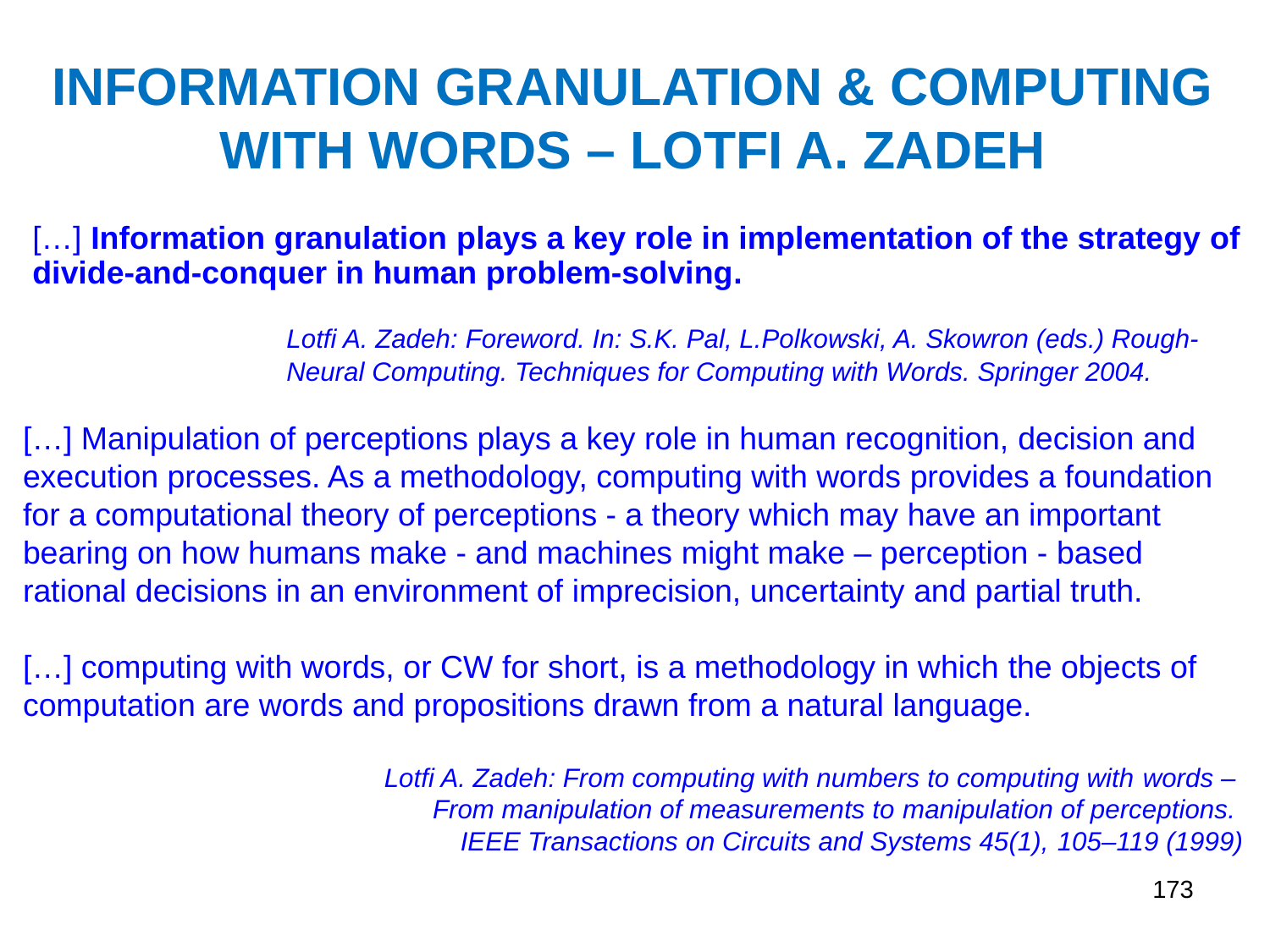

INFORMATION GRANULATION & COMPUTING WITH WORDS – LOTFI A. ZADEH
[…] Information granulation plays a key role in implementation of the strategy of divide-and-conquer in human problem-solving.

		Lotfi A. Zadeh: Foreword. In: S.K. Pal, L.Polkowski, A. Skowron (eds.) Rough-		Neural Computing. Techniques for Computing with Words. Springer 2004.
[…] Manipulation of perceptions plays a key role in human recognition, decision and execution processes. As a methodology, computing with words provides a foundation for a computational theory of perceptions - a theory which may have an important bearing on how humans make - and machines might make – perception - based rational decisions in an environment of imprecision, uncertainty and partial truth.

[…] computing with words, or CW for short, is a methodology in which the objects of computation are words and propositions drawn from a natural language.

Lotfi A. Zadeh: From computing with numbers to computing with words –
 		   From manipulation of measurements to manipulation of perceptions.
IEEE Transactions on Circuits and Systems 45(1), 105–119 (1999)
173